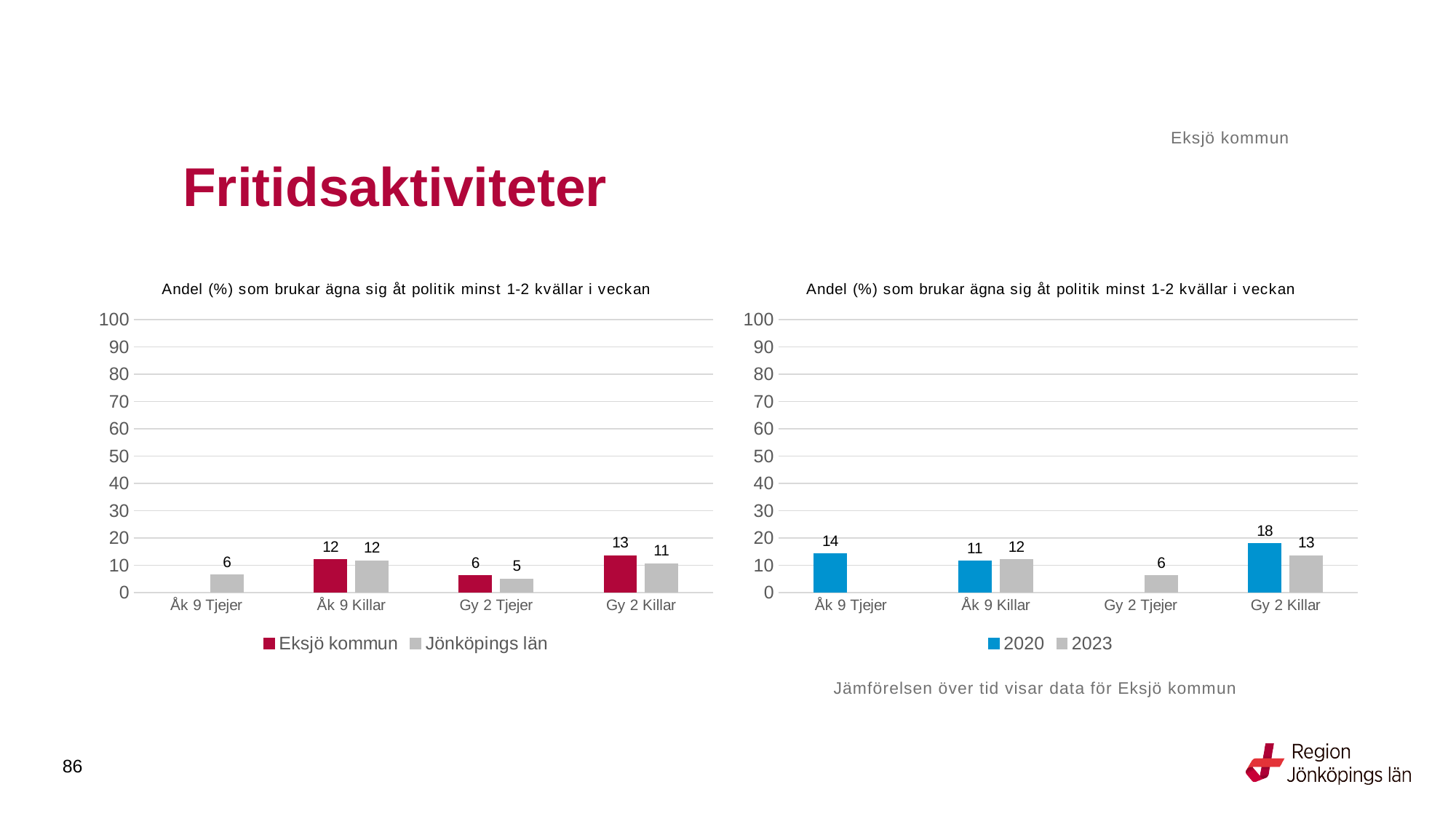

Eksjö kommun
# Fritidsaktiviteter

### Chart: Andel (%) som brukar ägna sig åt politik minst 1-2 kvällar i veckan

| Category | Eksjö kommun | Jönköpings län |
|---|---|---|
| Åk 9 Tjejer | None | 6.4281 |
| Åk 9 Killar | 12.0 | 11.5992 |
| Gy 2 Tjejer | 6.0976 | 5.0177 |
| Gy 2 Killar | 13.4615 | 10.515 |

### Chart: Andel (%) som brukar ägna sig åt politik minst 1-2 kvällar i veckan

| Category | 2020 | 2023 |
|---|---|---|
| Åk 9 Tjejer | 14.1176 | None |
| Åk 9 Killar | 11.4943 | 12.0 |
| Gy 2 Tjejer | None | 6.0976 |
| Gy 2 Killar | 17.8862 | 13.4615 |
Jämförelsen över tid visar data för Eksjö kommun
86